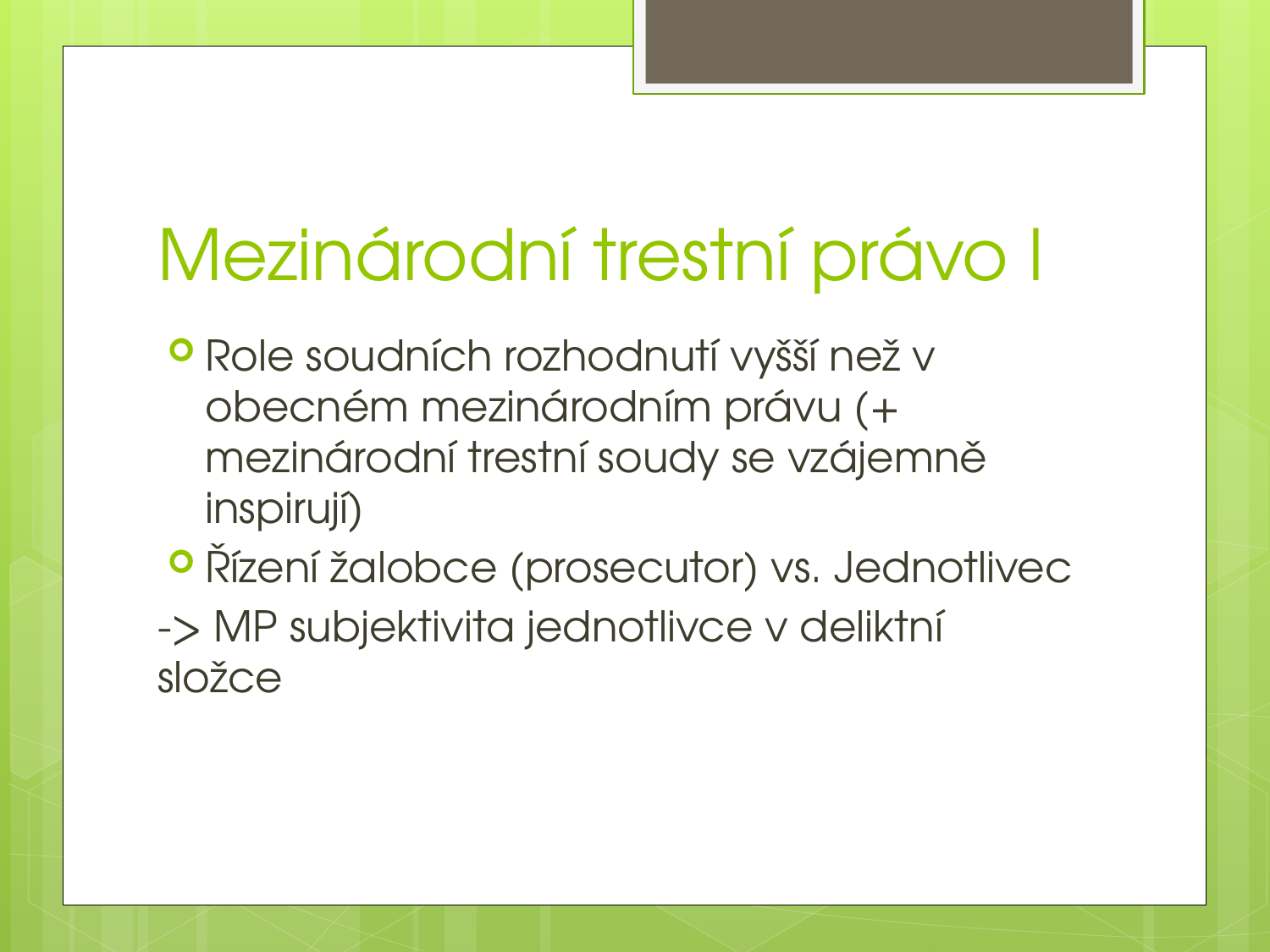

# Mezinárodní trestní právo I
Role soudních rozhodnutí vyšší než v obecném mezinárodním právu (+ mezinárodní trestní soudy se vzájemně inspirují)
Řízení žalobce (prosecutor) vs. Jednotlivec
-> MP subjektivita jednotlivce v deliktní složce